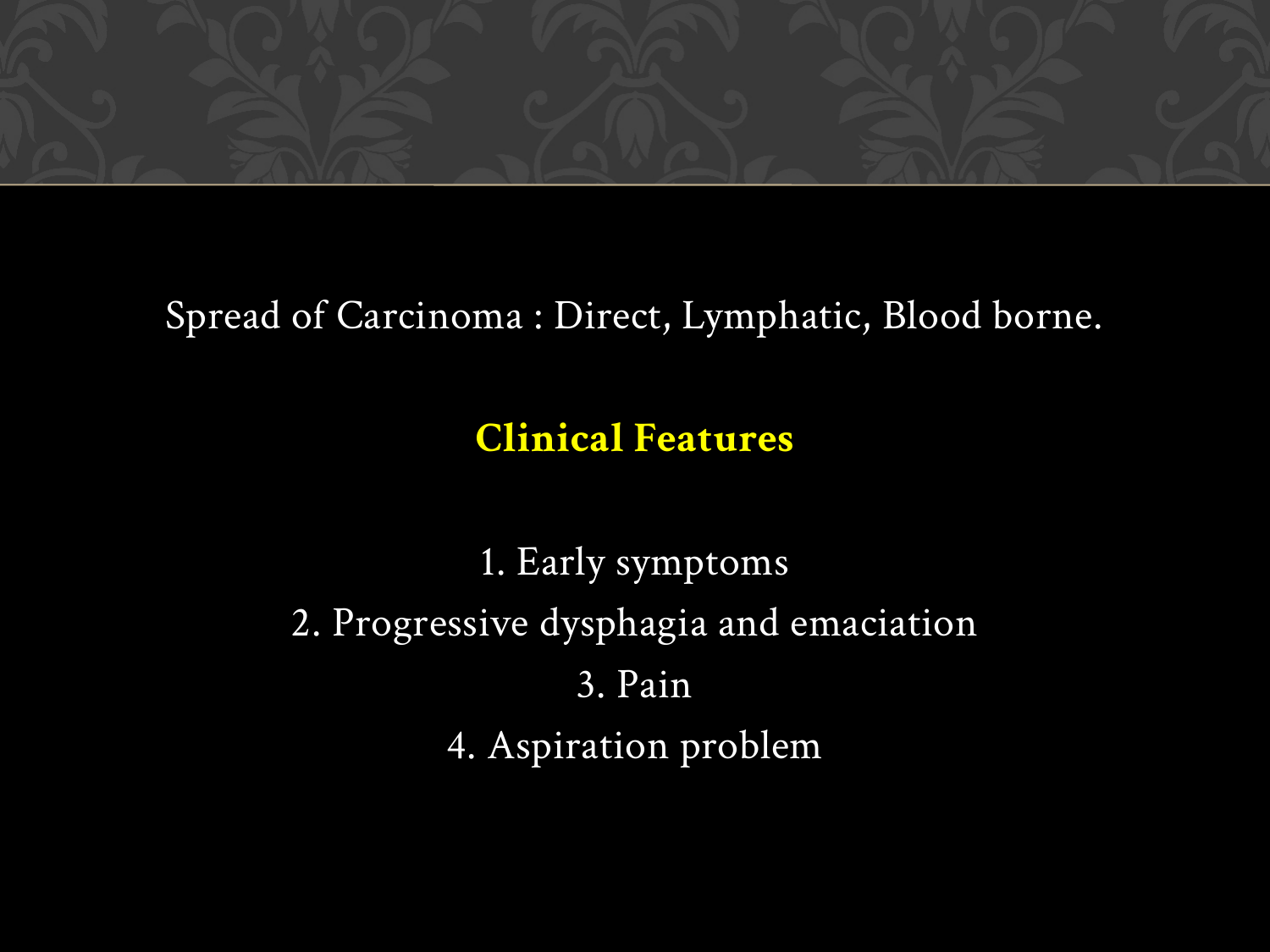

Spread of Carcinoma : Direct, Lymphatic, Blood borne.

Clinical Features

1. Early symptoms
2. Progressive dysphagia and emaciation
3. Pain
4. Aspiration problem